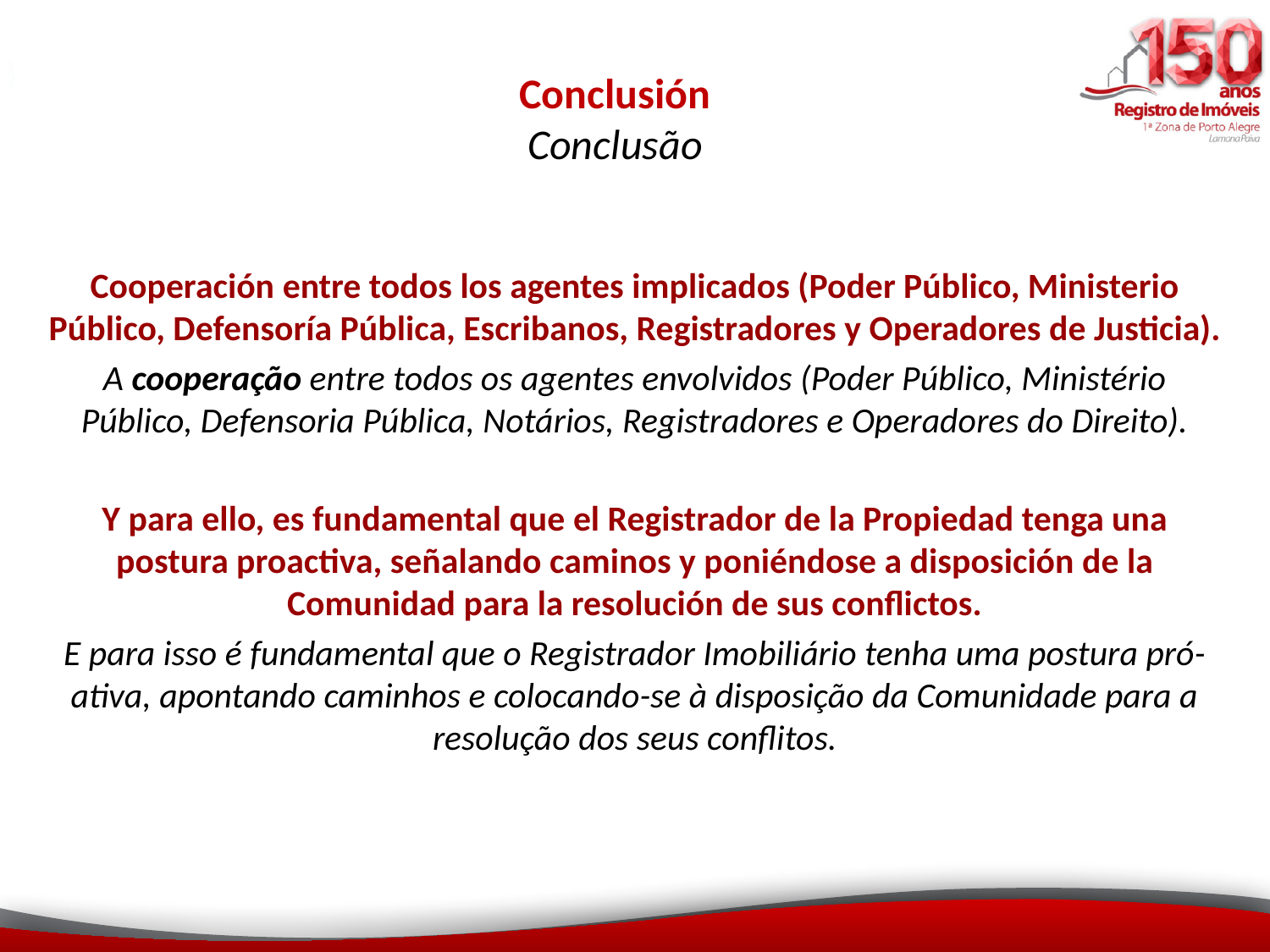

# Conclusión Conclusão

Cooperación entre todos los agentes implicados (Poder Público, Ministerio Público, Defensoría Pública, Escribanos, Registradores y Operadores de Justicia).
A cooperação entre todos os agentes envolvidos (Poder Público, Ministério Público, Defensoria Pública, Notários, Registradores e Operadores do Direito).

Y para ello, es fundamental que el Registrador de la Propiedad tenga una postura proactiva, señalando caminos y poniéndose a disposición de la Comunidad para la resolución de sus conflictos.
E para isso é fundamental que o Registrador Imobiliário tenha uma postura pró-ativa, apontando caminhos e colocando-se à disposição da Comunidade para a resolução dos seus conflitos.